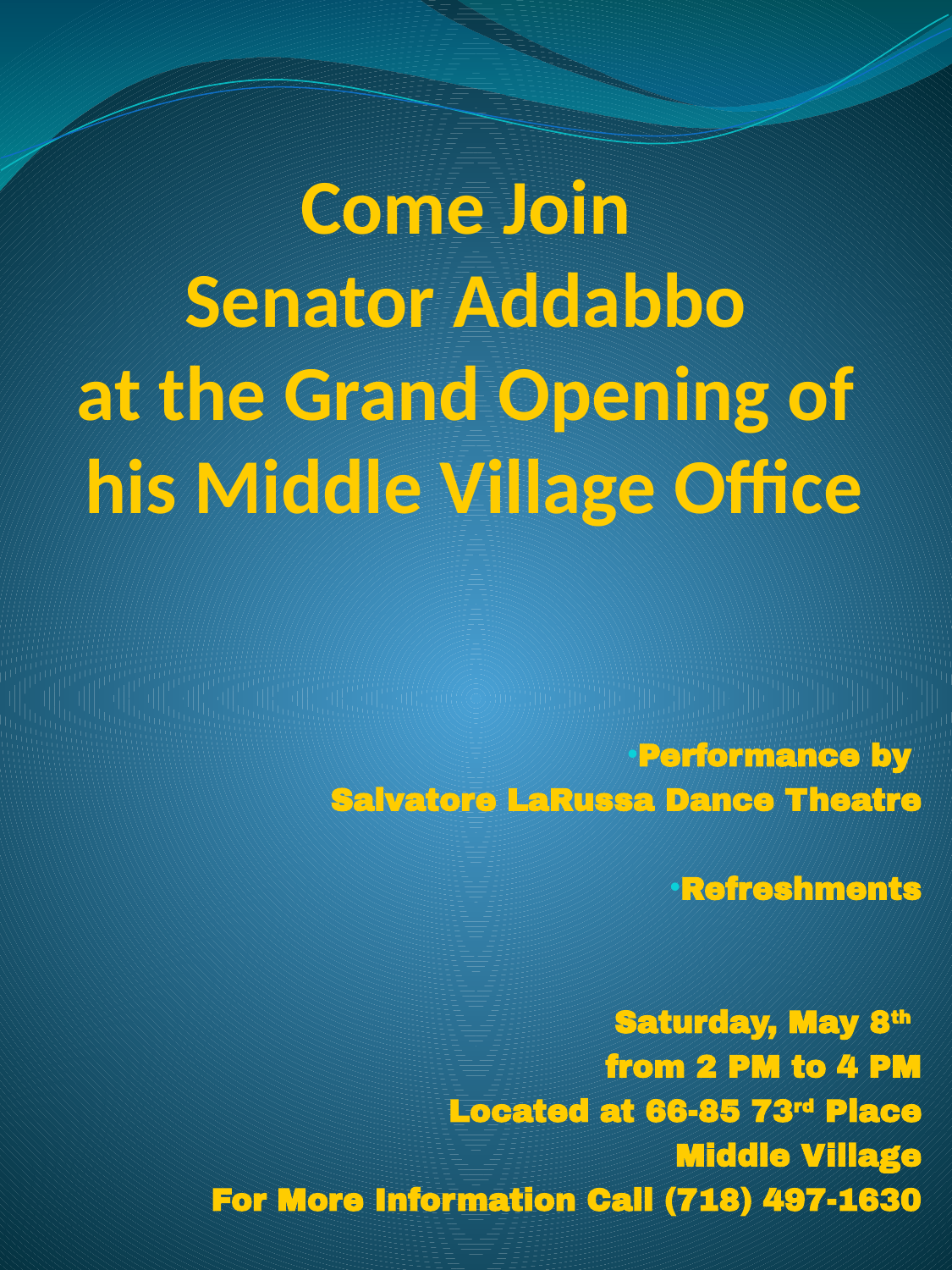

# Come Join Senator Addabbo at the Grand Opening of his Middle Village Office

Performance by
Salvatore LaRussa Dance Theatre

Refreshments

Saturday, May 8th
from 2 PM to 4 PM
Located at 66-85 73rd Place
Middle Village
For More Information Call (718) 497-1630